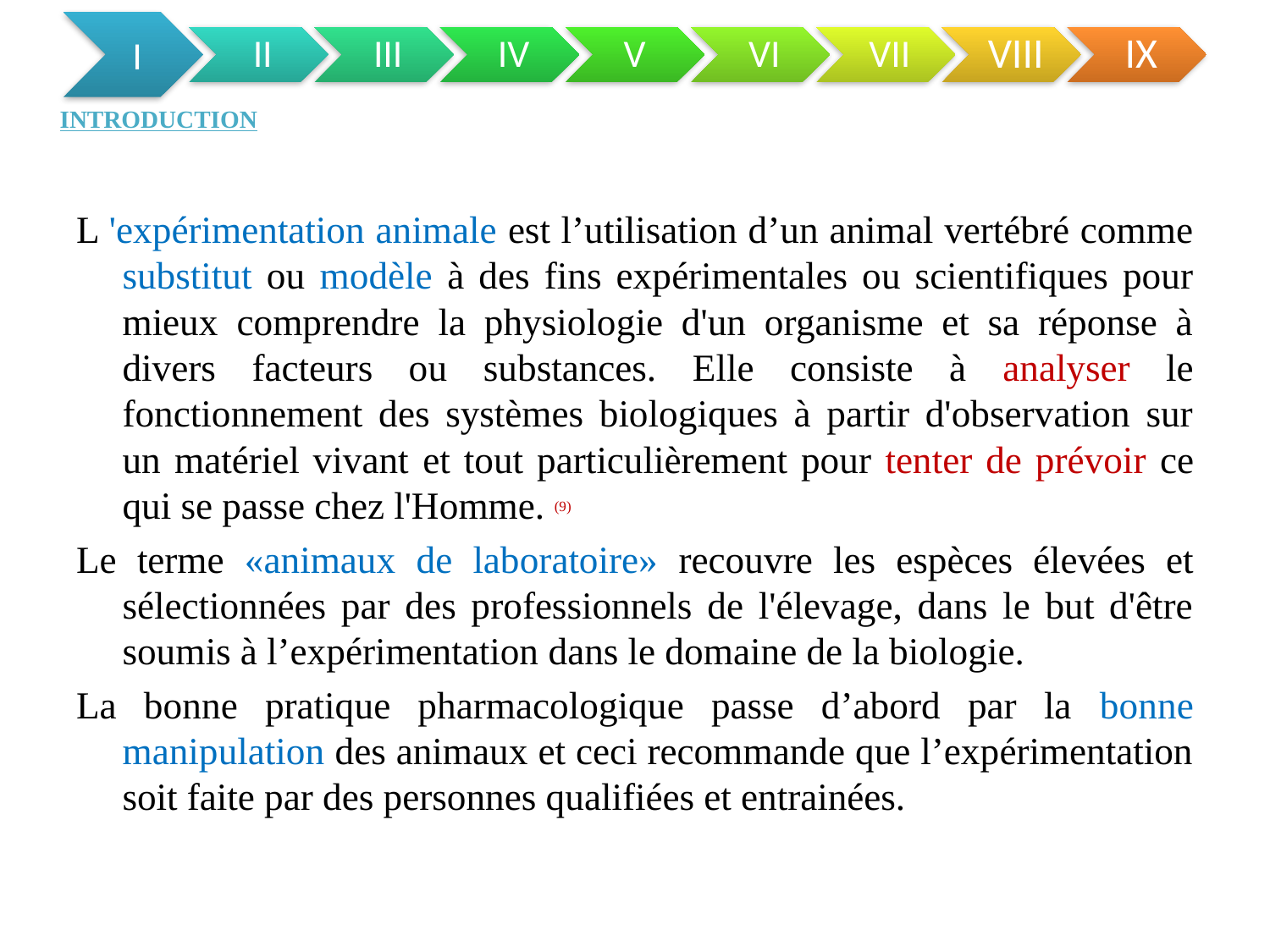

I

II
III
IV
V
VI
VII
VIII
IX
# INTRODUCTION
L 'expérimentation animale est l’utilisation d’un animal vertébré comme substitut ou modèle à des fins expérimentales ou scientifiques pour mieux comprendre la physiologie d'un organisme et sa réponse à divers facteurs ou substances. Elle consiste à analyser le fonctionnement des systèmes biologiques à partir d'observation sur un matériel vivant et tout particulièrement pour tenter de prévoir ce qui se passe chez l'Homme. (9)
Le terme «animaux de laboratoire» recouvre les espèces élevées et sélectionnées par des professionnels de l'élevage, dans le but d'être soumis à l’expérimentation dans le domaine de la biologie.
La bonne pratique pharmacologique passe d’abord par la bonne manipulation des animaux et ceci recommande que l’expérimentation soit faite par des personnes qualifiées et entrainées.